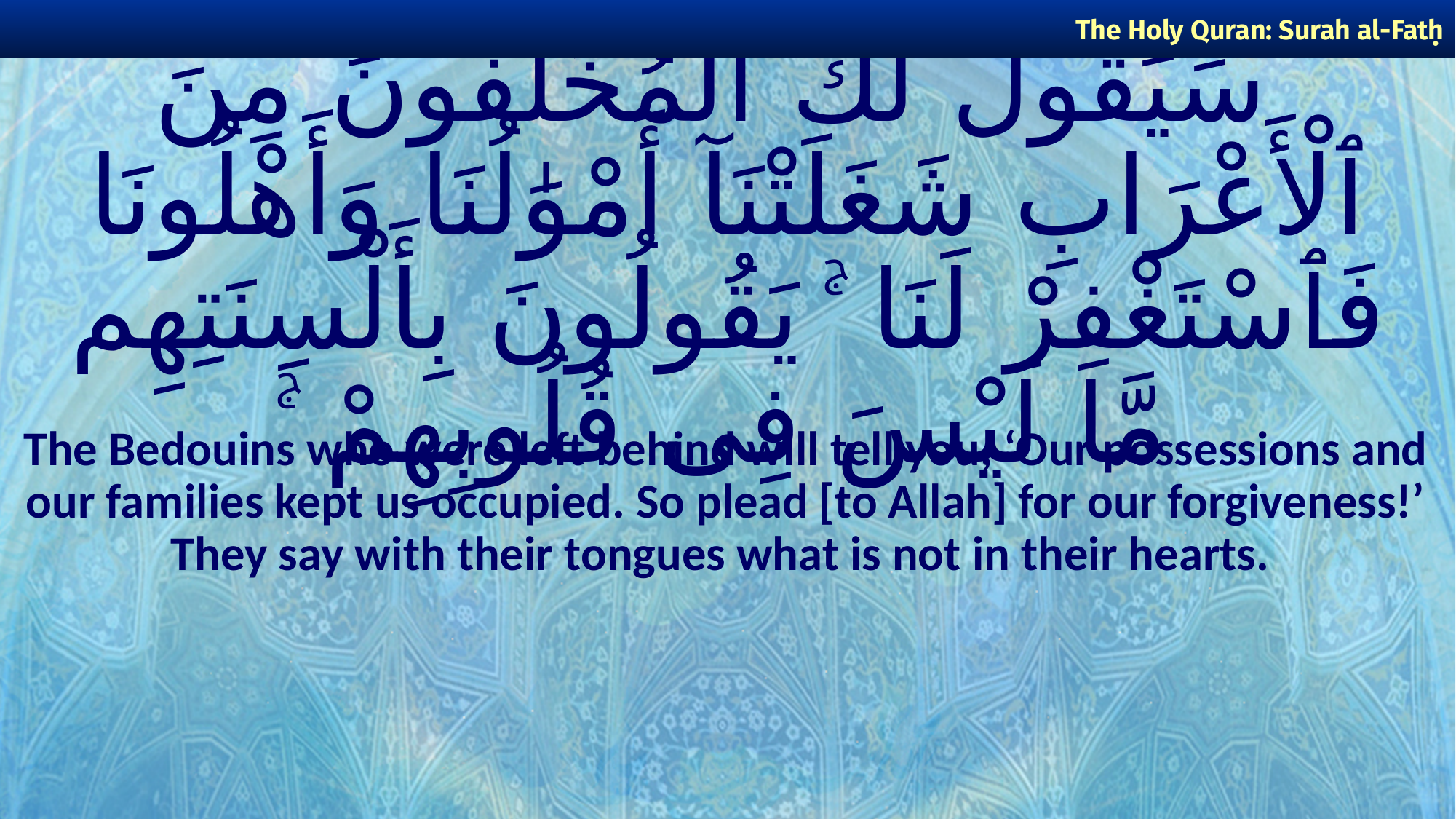

The Holy Quran: Surah al-Fatḥ
# سَيَقُولُ لَكَ ٱلْمُخَلَّفُونَ مِنَ ٱلْأَعْرَابِ شَغَلَتْنَآ أَمْوَٰلُنَا وَأَهْلُونَا فَٱسْتَغْفِرْ لَنَا ۚ يَقُولُونَ بِأَلْسِنَتِهِم مَّا لَيْسَ فِى قُلُوبِهِمْ ۚ
The Bedouins who were left behind will tell you, ‘Our possessions and our families kept us occupied. So plead [to Allah] for our forgiveness!’ They say with their tongues what is not in their hearts.